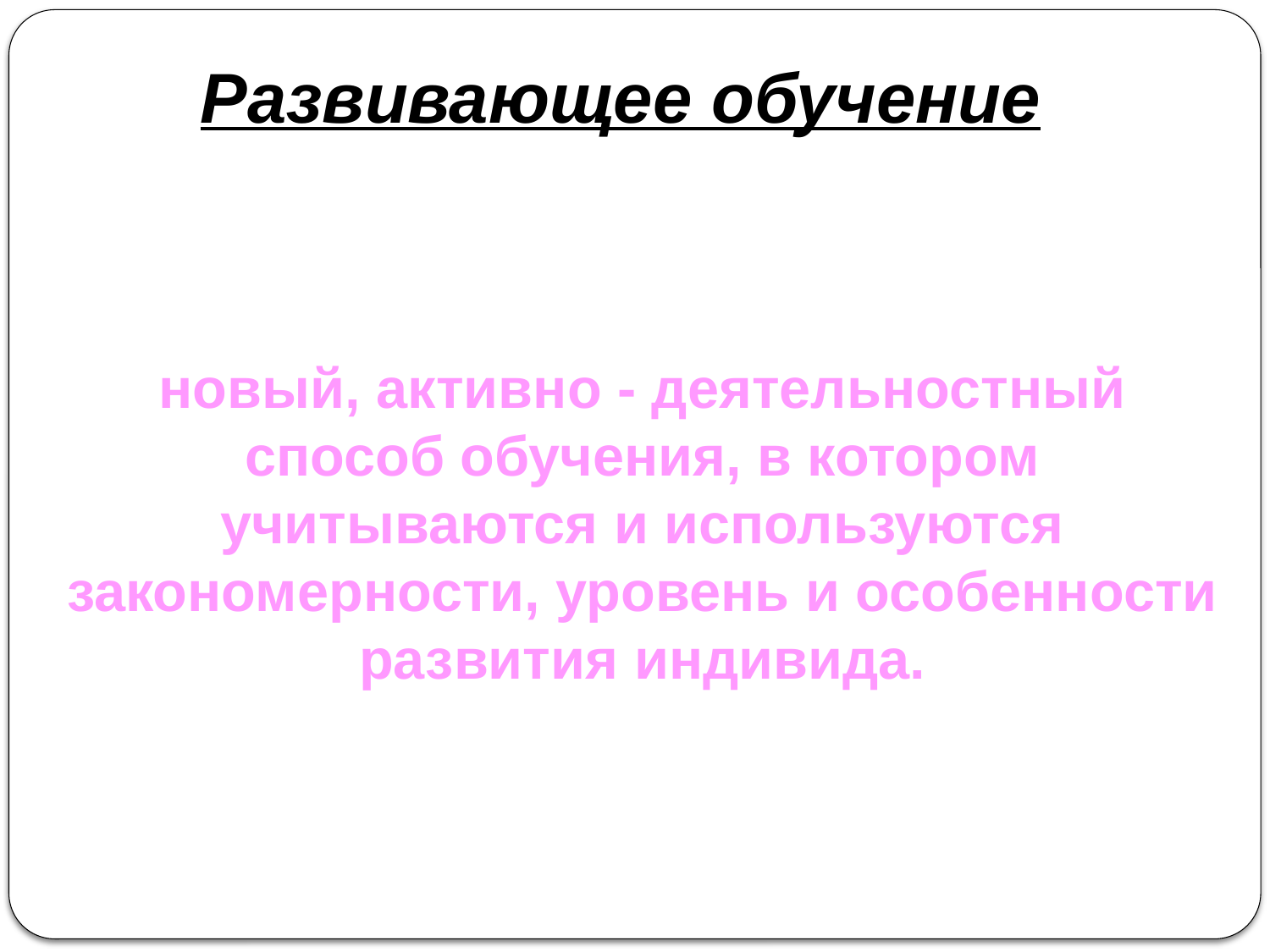

Развивающее обучение
новый, активно - деятельностный способ обучения, в котором учитываются и используются закономерности, уровень и особенности развития индивида.